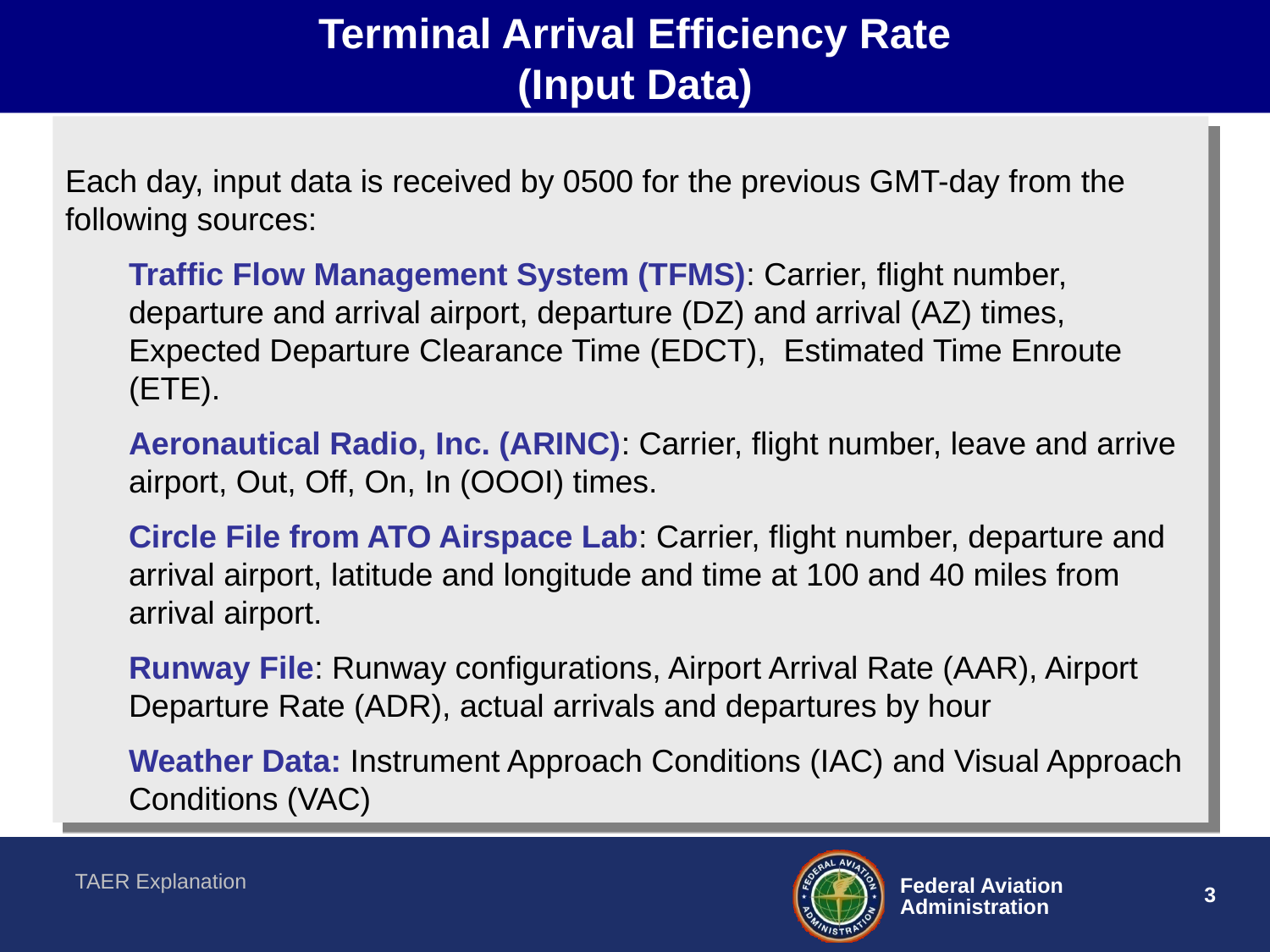

Terminal Arrival Efficiency Rate
(Input Data)

Each day, input data is received by 0500 for the previous GMT-day from the following sources:

Traffic Flow Management System (TFMS): Carrier, flight number, departure and arrival airport, departure (DZ) and arrival (AZ) times,  Expected Departure Clearance Time (EDCT),  Estimated Time Enroute (ETE).

Aeronautical Radio, Inc. (ARINC): Carrier, flight number, leave and arrive airport, Out, Off, On, In (OOOI) times.

Circle File from ATO Airspace Lab: Carrier, flight number, departure and arrival airport, latitude and longitude and time at 100 and 40 miles from arrival airport.

Runway File: Runway configurations, Airport Arrival Rate (AAR), Airport Departure Rate (ADR), actual arrivals and departures by hour

Weather Data: Instrument Approach Conditions (IAC) and Visual Approach Conditions (VAC)